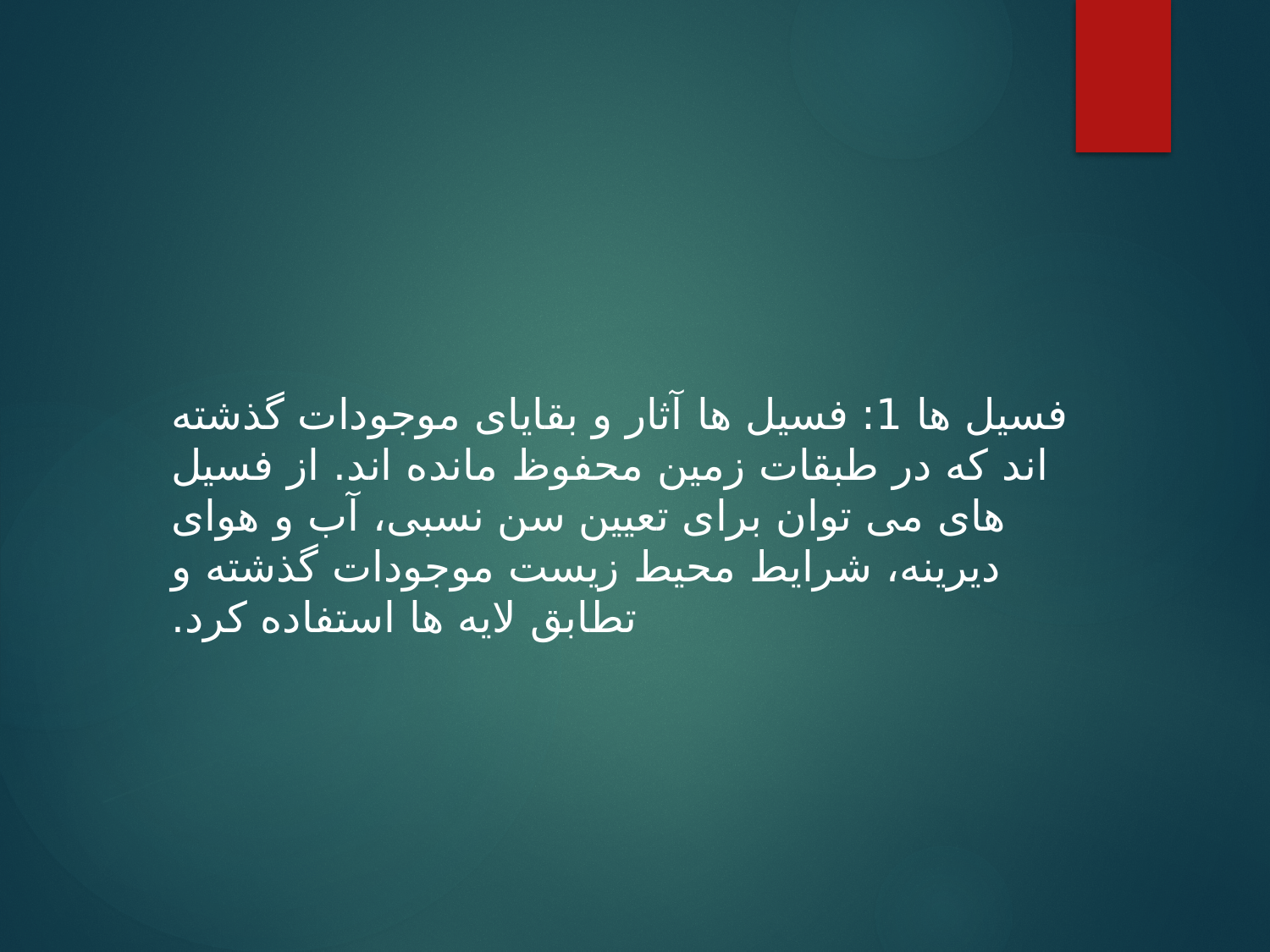

فسیل ها 1: فسیل ها آثار و بقايای موجودات گذشته اند که در طبقات زمين محفوظ مانده اند. از فسیل های می توان برای تعیین سن نسبی، آب و هوای دیرینه، شرایط محیط زیست موجودات گذشته و تطابق لایه ها استفاده کرد.